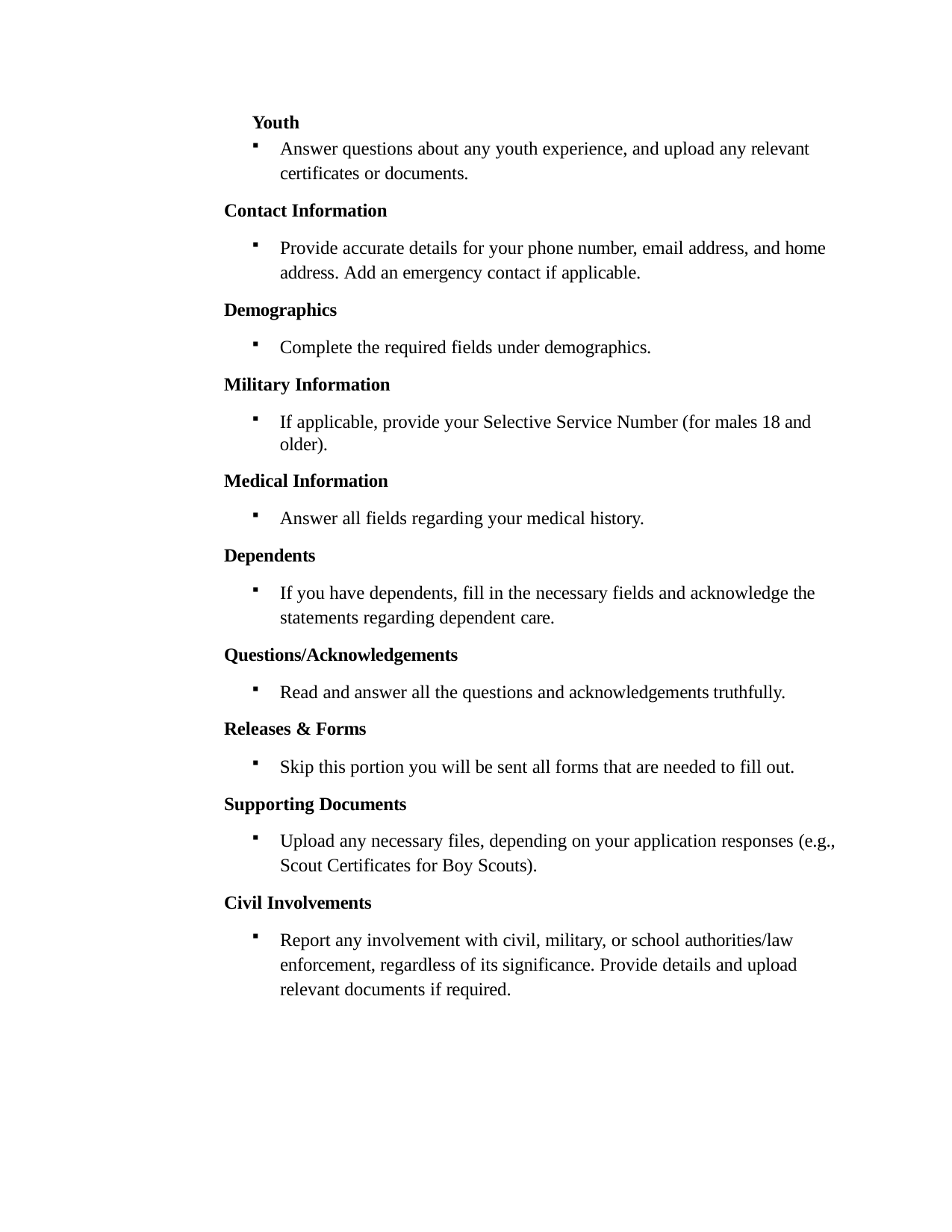

Youth
Answer questions about any youth experience, and upload any relevant certificates or documents.
Contact Information
Provide accurate details for your phone number, email address, and home address. Add an emergency contact if applicable.
Demographics
Complete the required fields under demographics.
Military Information
If applicable, provide your Selective Service Number (for males 18 and older).
Medical Information
Answer all fields regarding your medical history.
Dependents
If you have dependents, fill in the necessary fields and acknowledge the statements regarding dependent care.
Questions/Acknowledgements
Read and answer all the questions and acknowledgements truthfully.
Releases & Forms
Skip this portion you will be sent all forms that are needed to fill out.
Supporting Documents
Upload any necessary files, depending on your application responses (e.g., Scout Certificates for Boy Scouts).
Civil Involvements
Report any involvement with civil, military, or school authorities/law enforcement, regardless of its significance. Provide details and upload relevant documents if required.